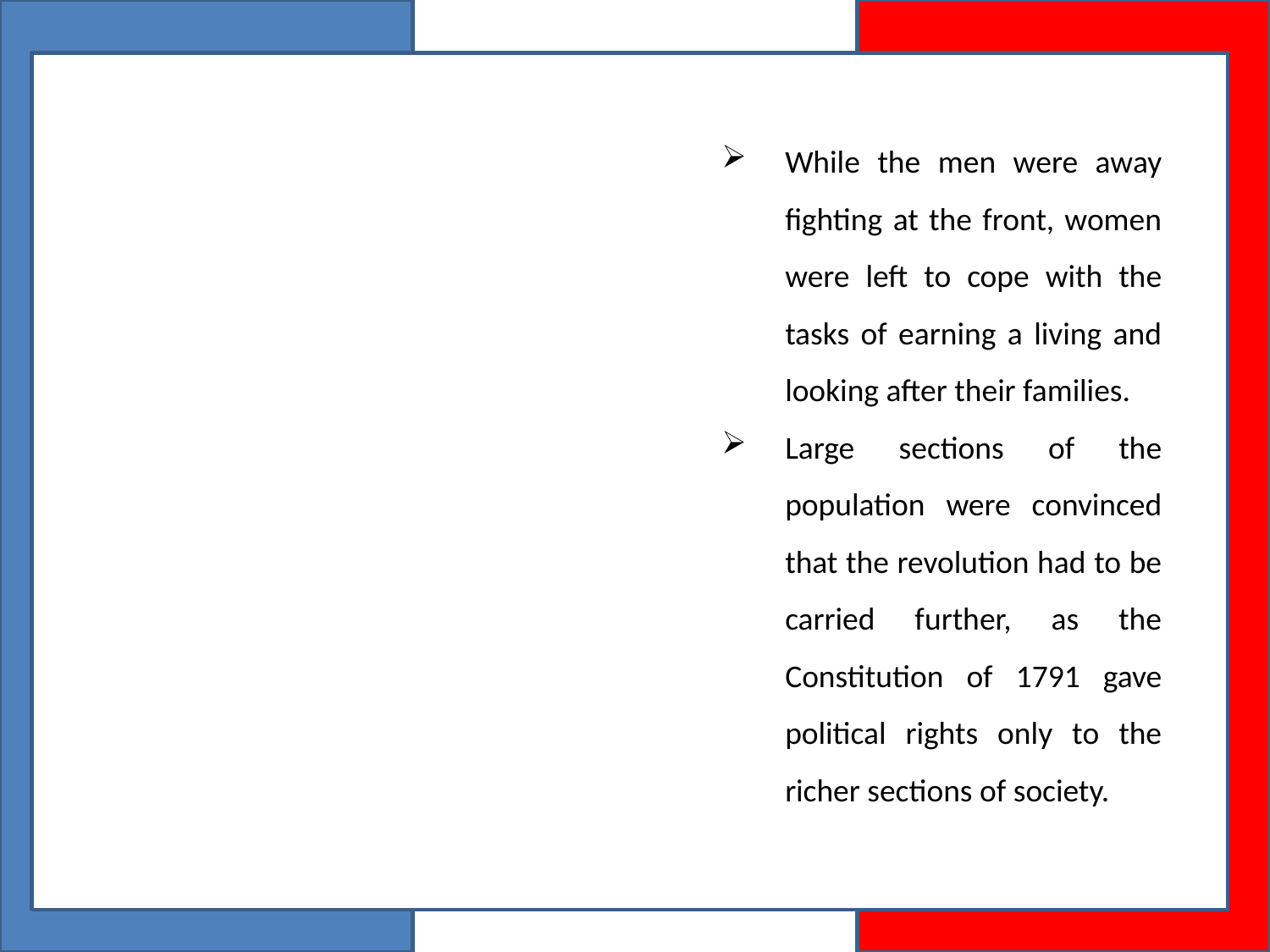

While the men were away fighting at the front, women were left to cope with the tasks of earning a living and looking after their families.
Large sections of the population were convinced that the revolution had to be carried further, as the Constitution of 1791 gave political rights only to the richer sections of society.